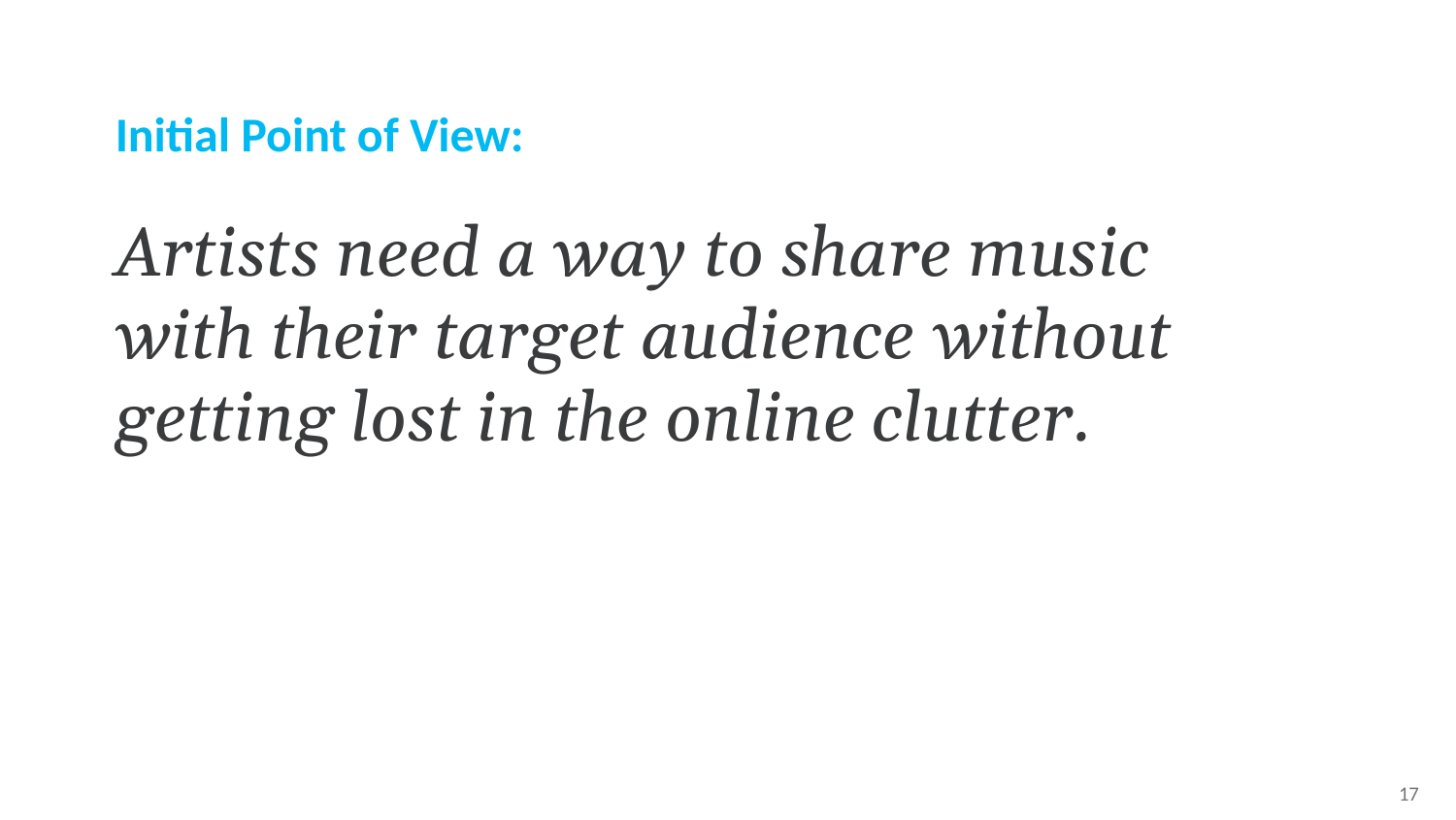

Initial Point of View:

Artists need a way to share music with their target audience without getting lost in the online clutter.